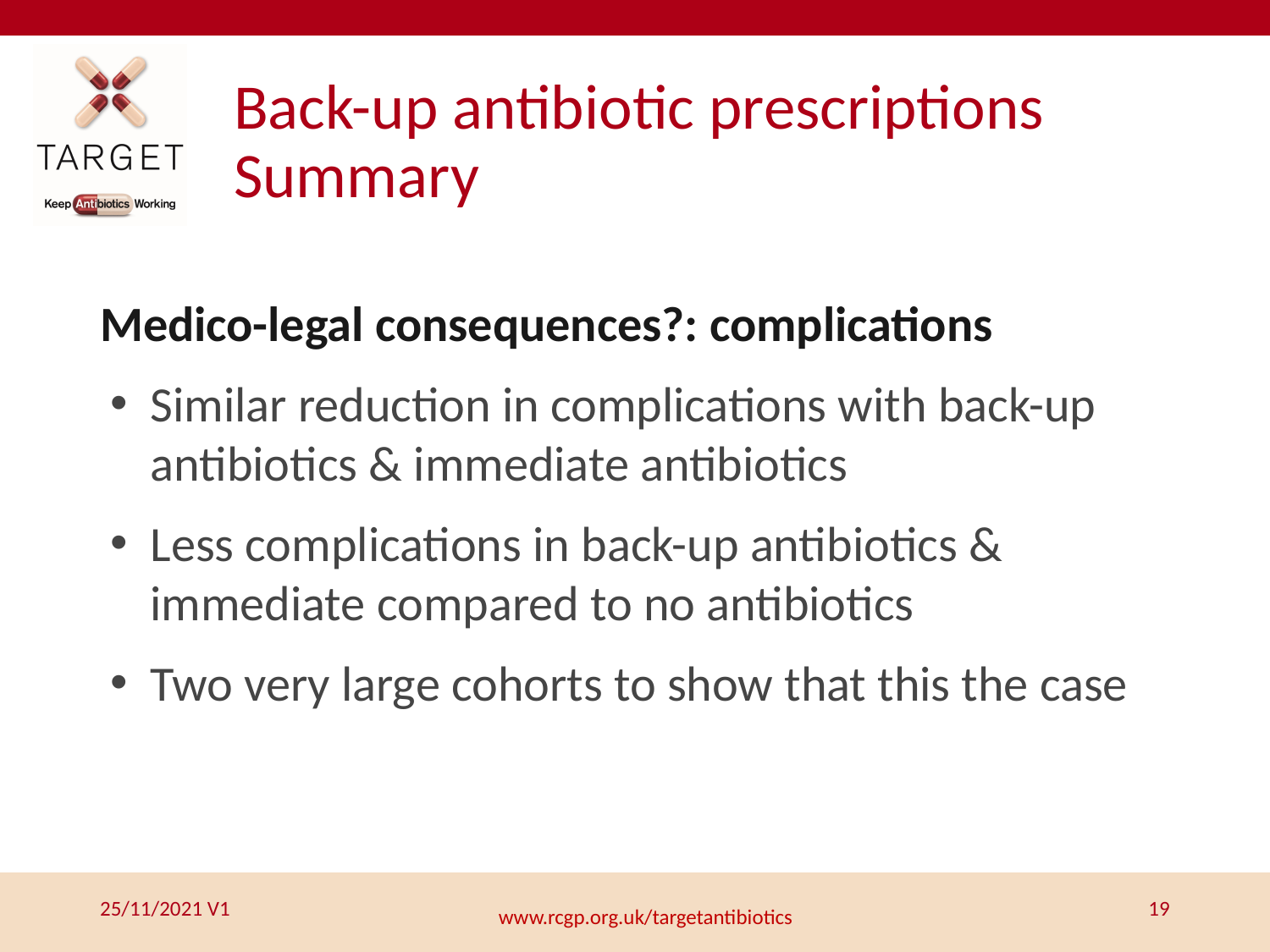

# Back-up antibiotic prescriptions Summary
Medico-legal consequences?: complications
Similar reduction in complications with back-up antibiotics & immediate antibiotics
Less complications in back-up antibiotics & immediate compared to no antibiotics
Two very large cohorts to show that this the case
25/11/2021 V1
19
www.rcgp.org.uk/targetantibiotics